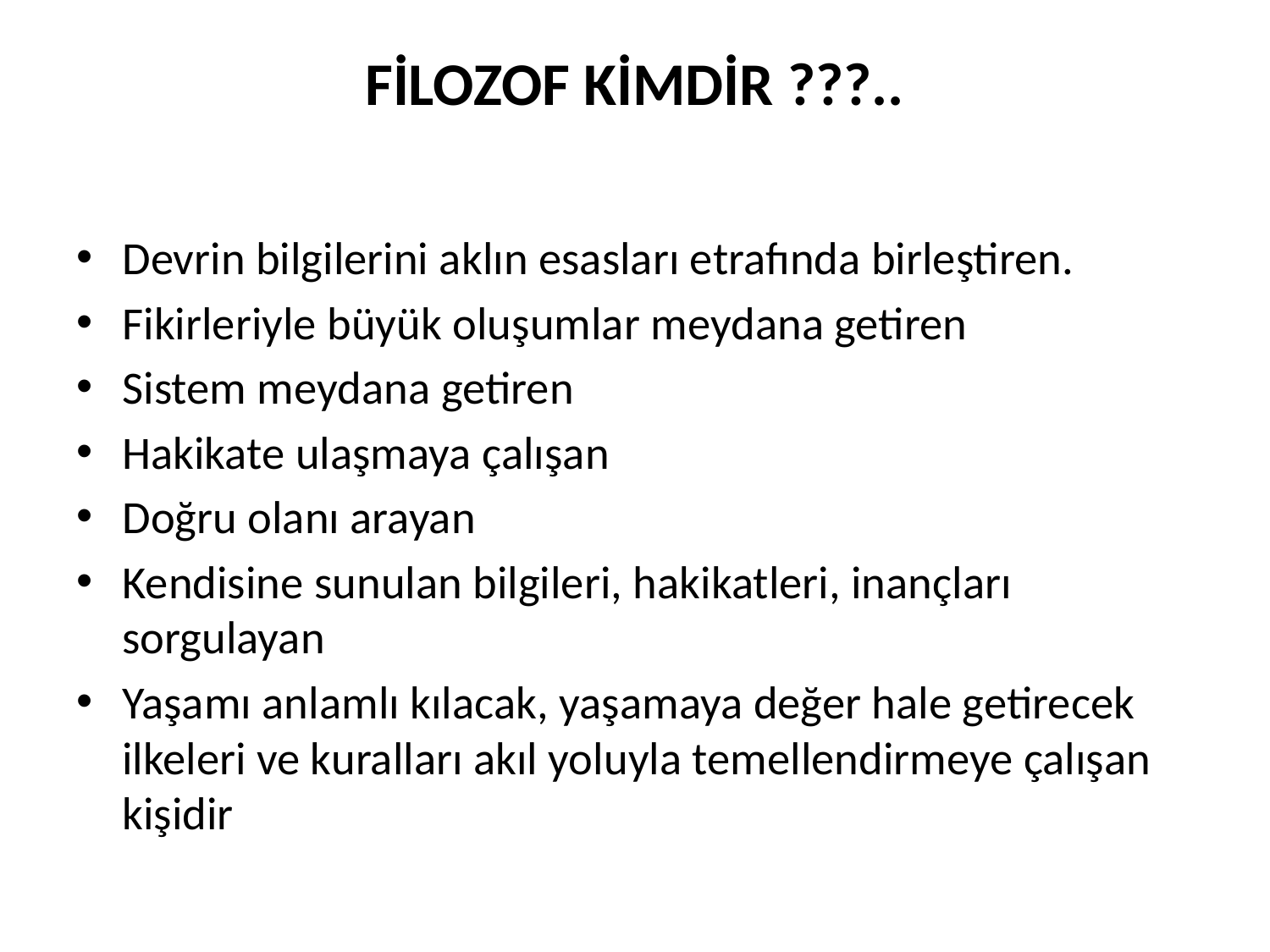

# FİLOZOF KİMDİR ???..
Devrin bilgilerini aklın esasları etrafında birleştiren.
Fikirleriyle büyük oluşumlar meydana getiren
Sistem meydana getiren
Hakikate ulaşmaya çalışan
Doğru olanı arayan
Kendisine sunulan bilgileri, hakikatleri, inançları sorgulayan
Yaşamı anlamlı kılacak, yaşamaya değer hale getirecek ilkeleri ve kuralları akıl yoluyla temellendirmeye çalışan kişidir